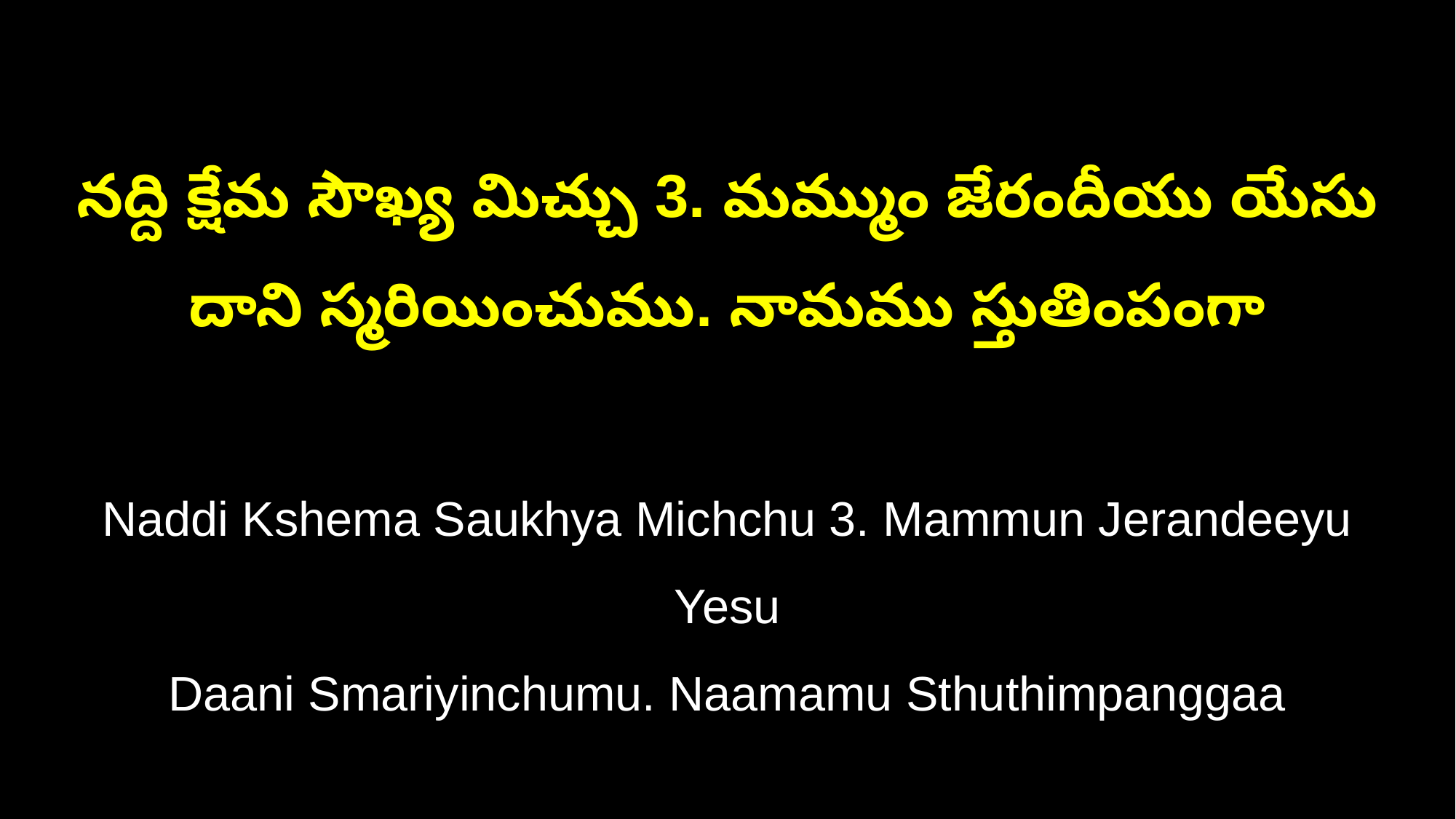

నద్ది క్షేమ సౌఖ్య మిచ్చు 3. మమ్ముం జేరందీయు యేసు
దాని స్మరియించుము. నామము స్తుతింపంగా
Naddi Kshema Saukhya Michchu 3. Mammun Jerandeeyu Yesu
Daani Smariyinchumu. Naamamu Sthuthimpanggaa